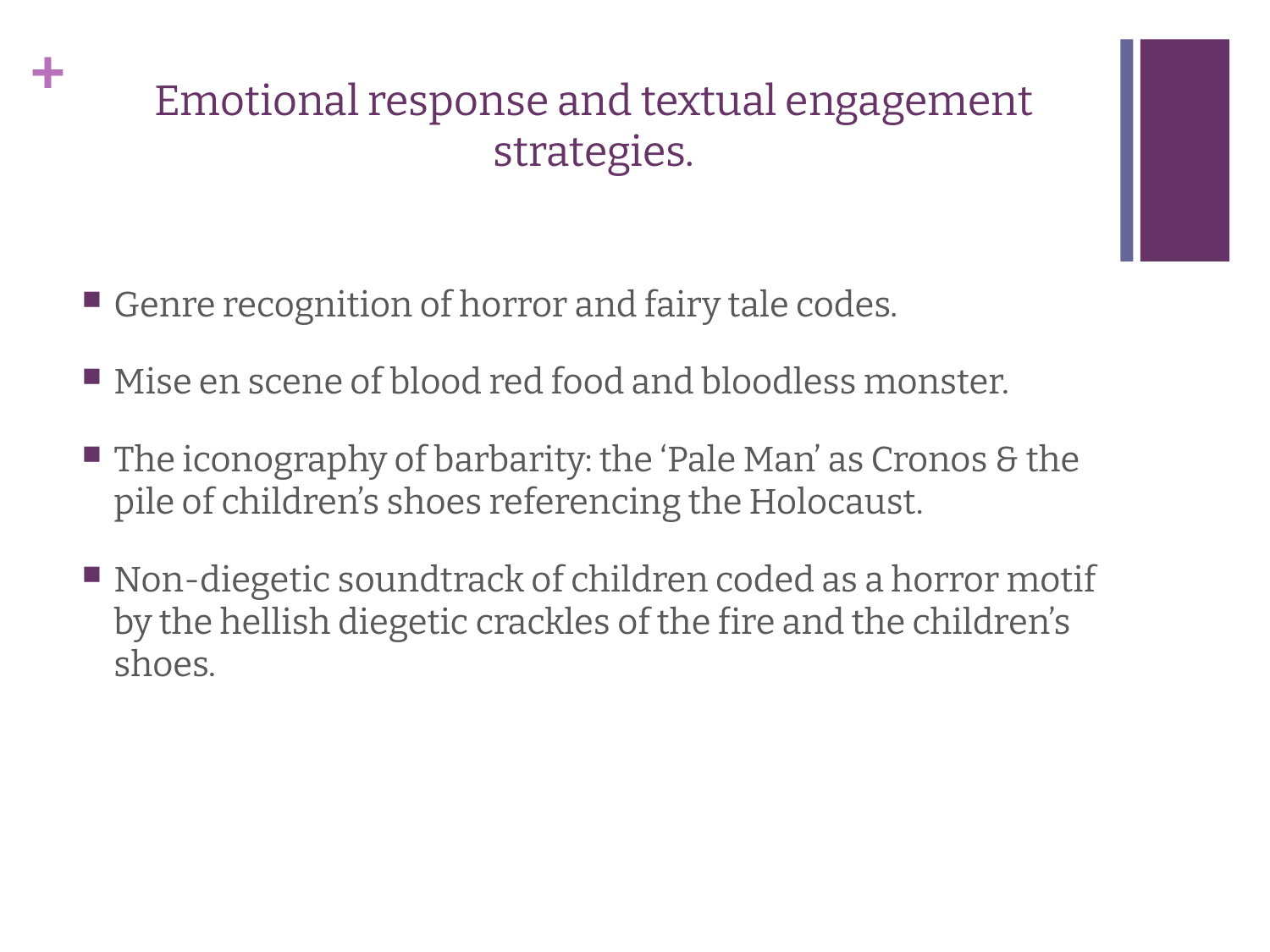

# Emotional response and textual engagement strategies.
Genre recognition of horror and fairy tale codes.
Mise en scene of blood red food and bloodless monster.
The iconography of barbarity: the ‘Pale Man’ as Cronos & the pile of children’s shoes referencing the Holocaust.
Non-diegetic soundtrack of children coded as a horror motif by the hellish diegetic crackles of the fire and the children’s shoes.